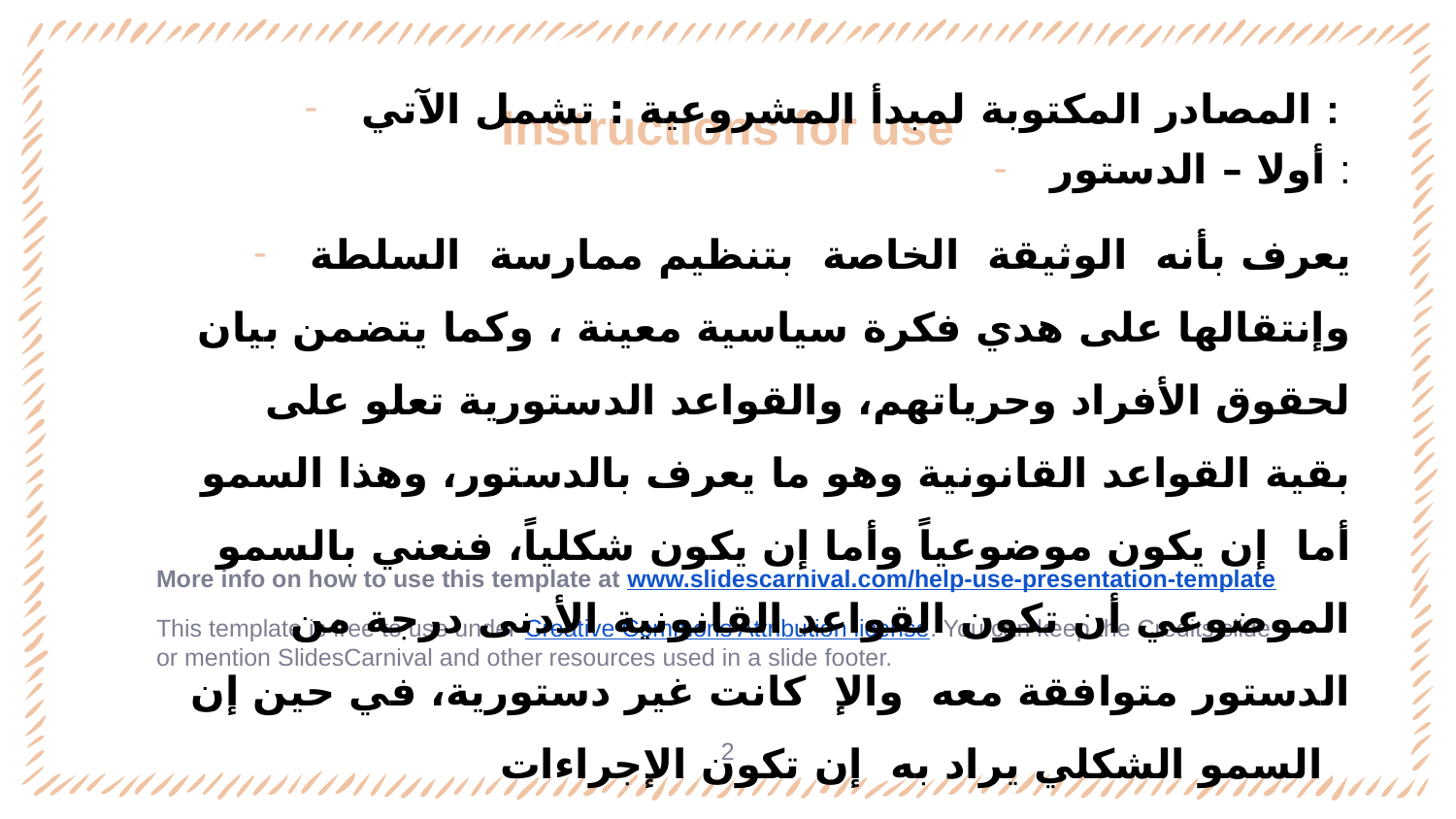

# Instructions for use

المصادر المكتوبة لمبدأ المشروعية : تشمل الآتي :
أولا – الدستور :
يعرف بأنه  الوثيقة  الخاصة  بتنظيم ممارسة  السلطة وإنتقالها على هدي فكرة سياسية معينة ، وكما يتضمن بيان لحقوق الأفراد وحرياتهم، والقواعد الدستورية تعلو على بقية القواعد القانونية وهو ما يعرف بالدستور، وهذا السمو  أما  إن يكون موضوعياً وأما إن يكون شكلياً، فنعني بالسمو الموضوعي أن تكون القواعد القانونية الأدنى درجة من الدستور متوافقة معه  والإ  كانت غير دستورية، في حين إن السمو الشكلي يراد به  إن تكون الإجراءات
المتبعة في تعديل الدستور أكثر صعوبة وتعقيداً من  الإجراءات  المتبعة في تعديل القواعد التشريعية  الاعتيادية.

More info on how to use this template at www.slidescarnival.com/help-use-presentation-template
This template is free to use under Creative Commons Attribution license. You can keep the Credits slide or mention SlidesCarnival and other resources used in a slide footer.

2